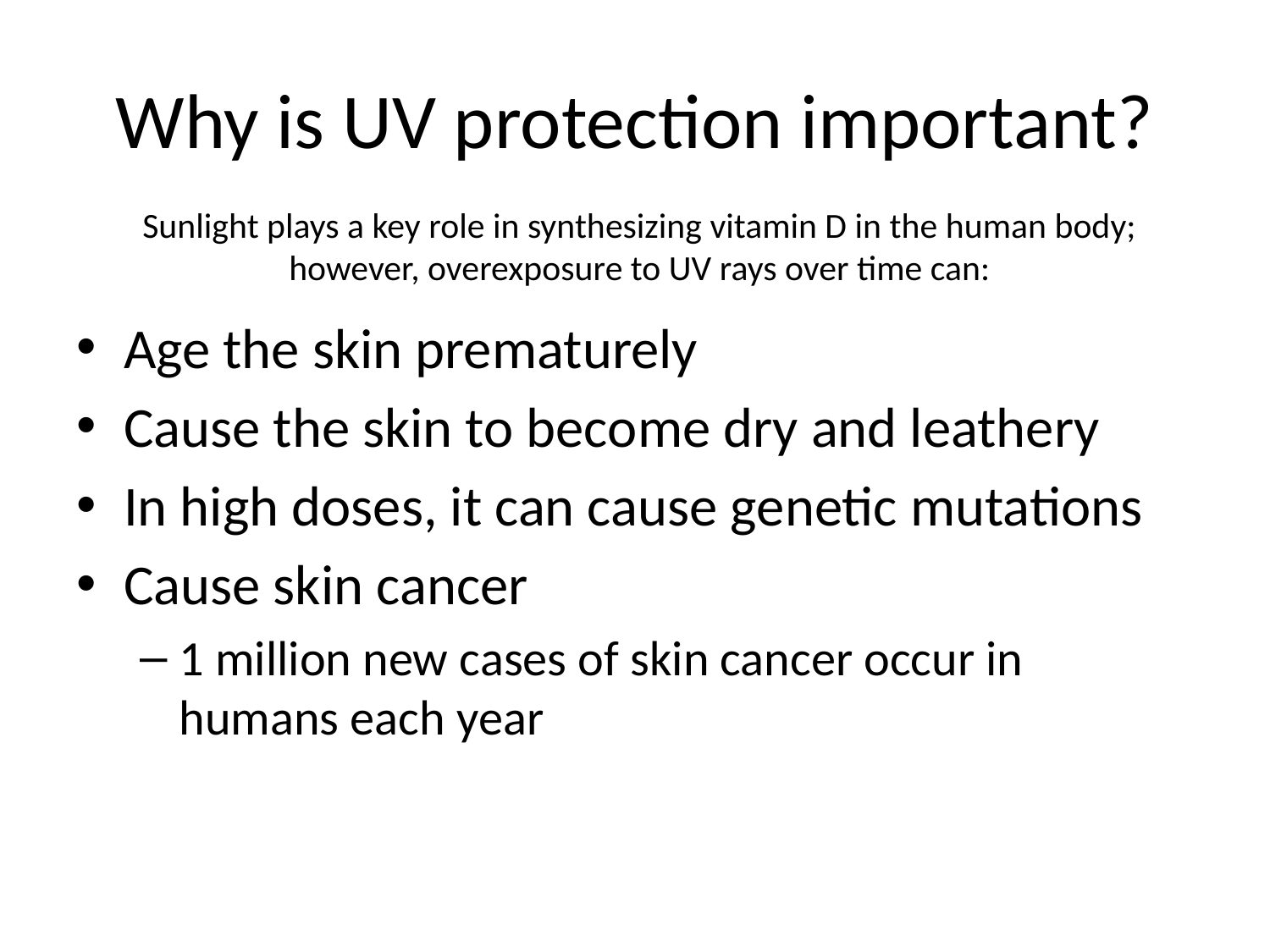

# Why is UV protection important?
Sunlight plays a key role in synthesizing vitamin D in the human body; however, overexposure to UV rays over time can:
Age the skin prematurely
Cause the skin to become dry and leathery
In high doses, it can cause genetic mutations
Cause skin cancer
1 million new cases of skin cancer occur in humans each year